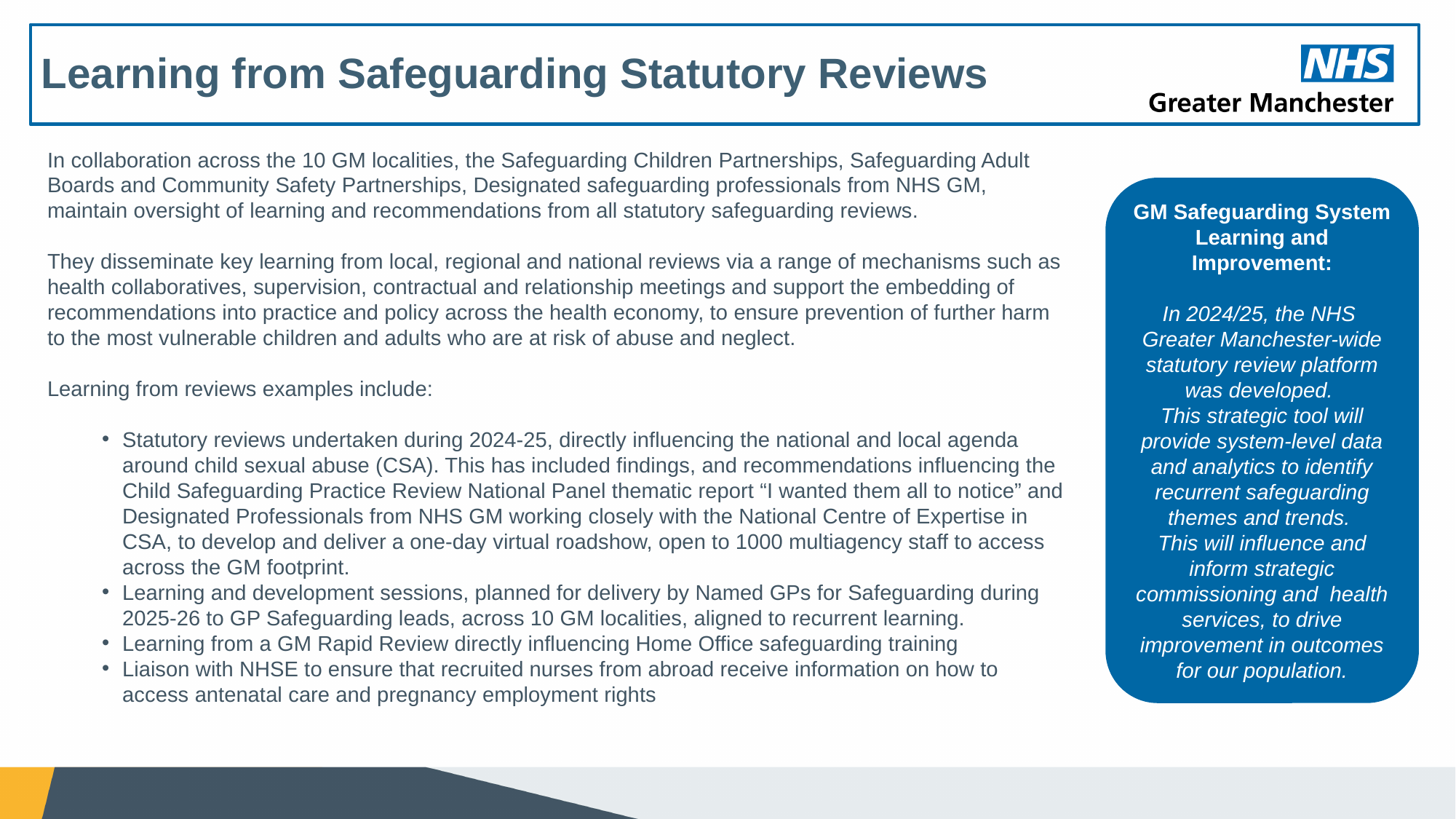

# Learning from Safeguarding Statutory Reviews
In collaboration across the 10 GM localities, the Safeguarding Children Partnerships, Safeguarding Adult Boards and Community Safety Partnerships, Designated safeguarding professionals from NHS GM, maintain oversight of learning and recommendations from all statutory safeguarding reviews.

They disseminate key learning from local, regional and national reviews via a range of mechanisms such as health collaboratives, supervision, contractual and relationship meetings and support the embedding of recommendations into practice and policy across the health economy, to ensure prevention of further harm to the most vulnerable children and adults who are at risk of abuse and neglect.

Learning from reviews examples include:

Statutory reviews undertaken during 2024-25, directly influencing the national and local agenda around child sexual abuse (CSA). This has included findings, and recommendations influencing the Child Safeguarding Practice Review National Panel thematic report “I wanted them all to notice” and Designated Professionals from NHS GM working closely with the National Centre of Expertise in CSA, to develop and deliver a one-day virtual roadshow, open to 1000 multiagency staff to access across the GM footprint.
Learning and development sessions, planned for delivery by Named GPs for Safeguarding during 2025-26 to GP Safeguarding leads, across 10 GM localities, aligned to recurrent learning.
Learning from a GM Rapid Review directly influencing Home Office safeguarding training
Liaison with NHSE to ensure that recruited nurses from abroad receive information on how to access antenatal care and pregnancy employment rights

GM Safeguarding System Learning and Improvement:

In 2024/25, the NHS  Greater Manchester-wide statutory review platform was developed.
This strategic tool will provide system-level data and analytics to identify recurrent safeguarding themes and trends.
This will influence and inform strategic commissioning and  health services, to drive improvement in outcomes for our population.